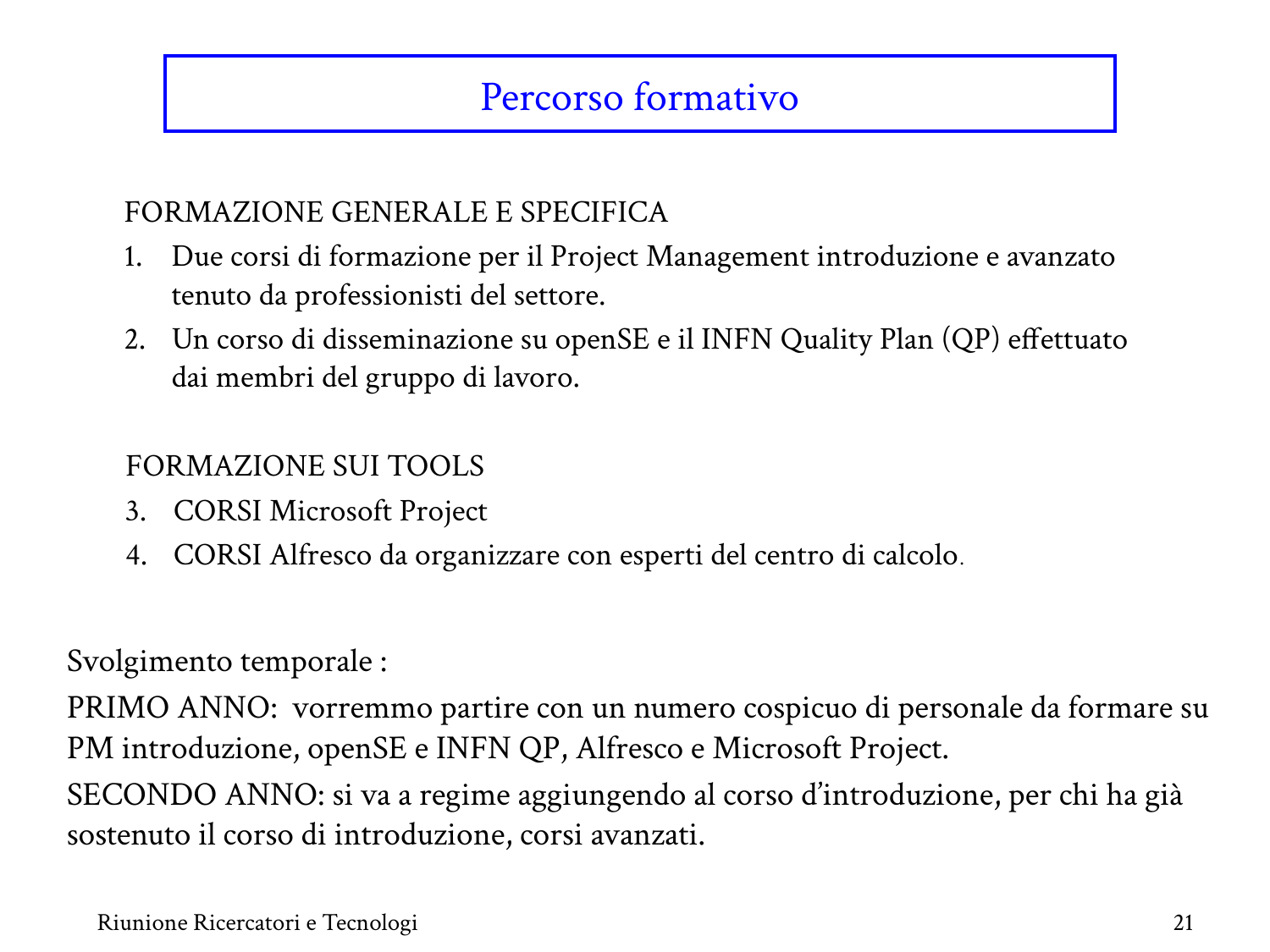

# Percorso formativo
FORMAZIONE GENERALE E SPECIFICA
Due corsi di formazione per il Project Management introduzione e avanzato tenuto da professionisti del settore.
Un corso di disseminazione su openSE e il INFN Quality Plan (QP) effettuato dai membri del gruppo di lavoro.

FORMAZIONE SUI TOOLS
CORSI Microsoft Project
CORSI Alfresco da organizzare con esperti del centro di calcolo.
Svolgimento temporale :
PRIMO ANNO:  vorremmo partire con un numero cospicuo di personale da formare su PM introduzione, openSE e INFN QP, Alfresco e Microsoft Project.
SECONDO ANNO: si va a regime aggiungendo al corso d’introduzione, per chi ha già sostenuto il corso di introduzione, corsi avanzati.

Riunione Ricercatori e Tecnologi
21